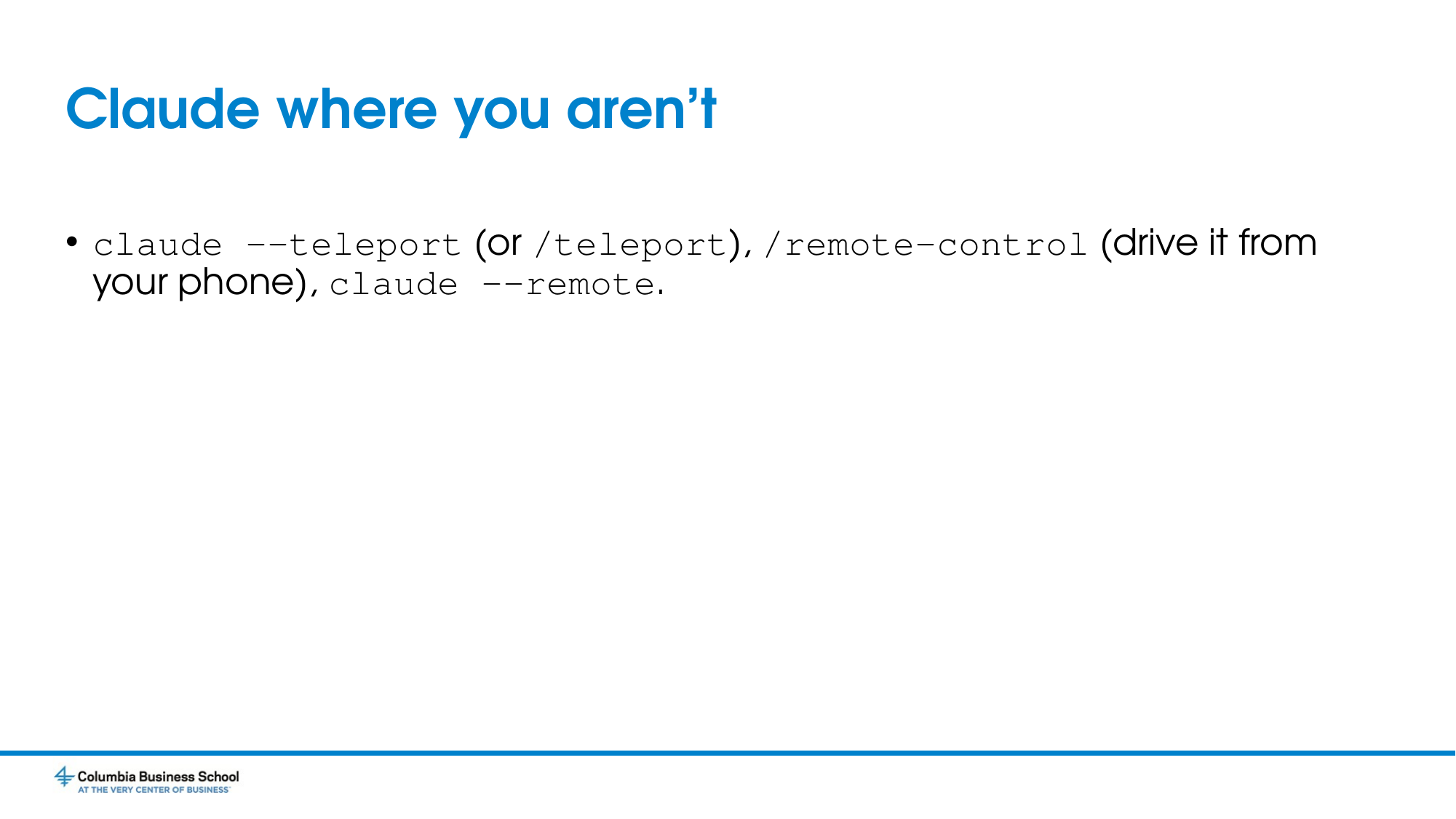

# Claude where you aren’t
claude --teleport (or /teleport), /remote-control (drive it from your phone), claude --remote.